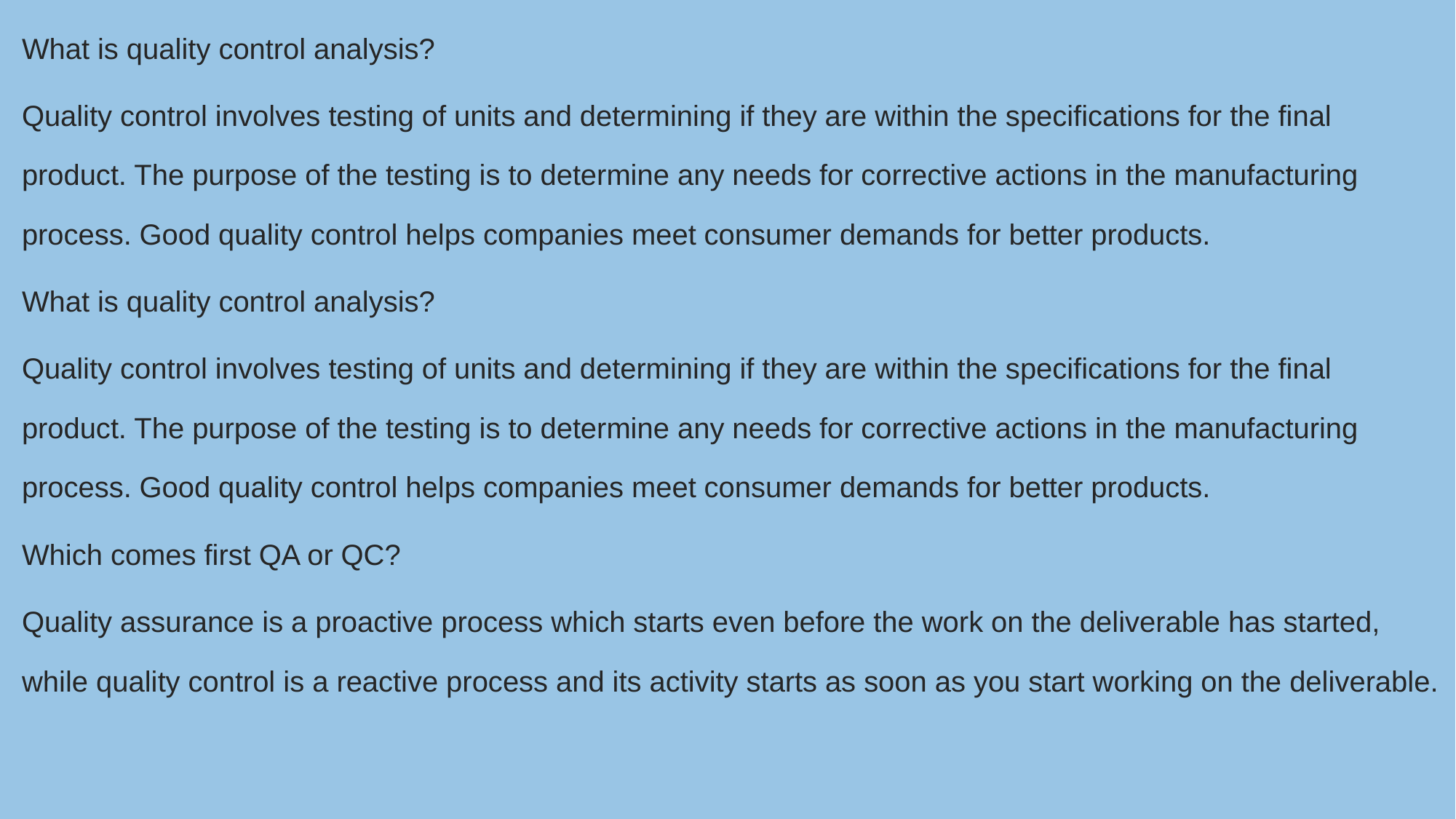

What is quality control analysis?
Quality control involves testing of units and determining if they are within the specifications for the final product. The purpose of the testing is to determine any needs for corrective actions in the manufacturing process. Good quality control helps companies meet consumer demands for better products.
What is quality control analysis?
Quality control involves testing of units and determining if they are within the specifications for the final product. The purpose of the testing is to determine any needs for corrective actions in the manufacturing process. Good quality control helps companies meet consumer demands for better products.
Which comes first QA or QC?
Quality assurance is a proactive process which starts even before the work on the deliverable has started, while quality control is a reactive process and its activity starts as soon as you start working on the deliverable.

#